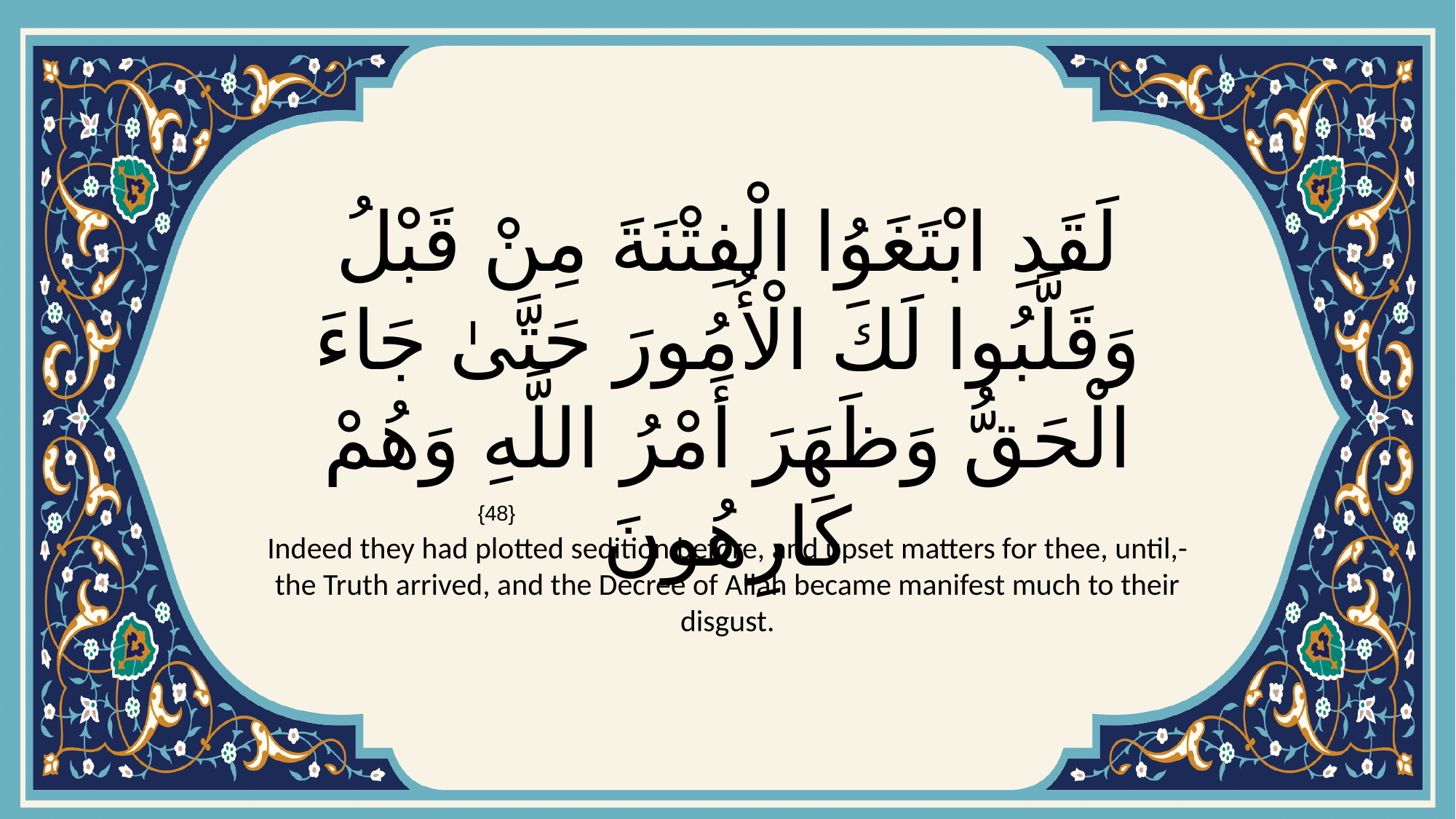

# لَقَدِ ابْتَغَوُا الْفِتْنَةَ مِنْ قَبْلُ وَقَلَّبُوا لَكَ الْأُمُورَ حَتَّىٰ جَاءَ الْحَقُّ وَظَهَرَ أَمْرُ اللَّهِ وَهُمْ كَارِهُونَ
{48}
Indeed they had plotted sedition before, and upset matters for thee, until,- the Truth arrived, and the Decree of Allah became manifest much to their disgust.